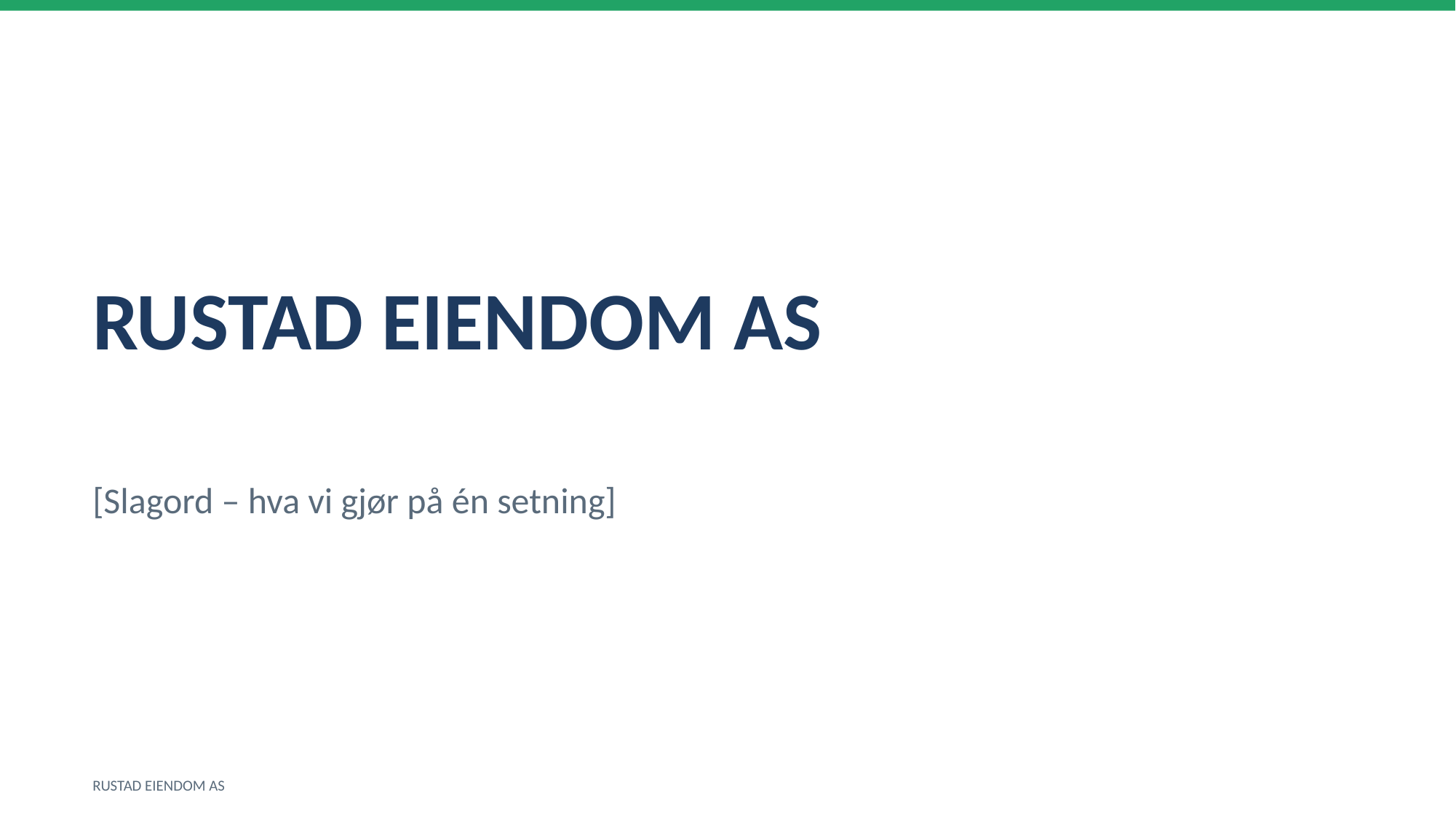

RUSTAD EIENDOM AS
[Slagord – hva vi gjør på én setning]
RUSTAD EIENDOM AS